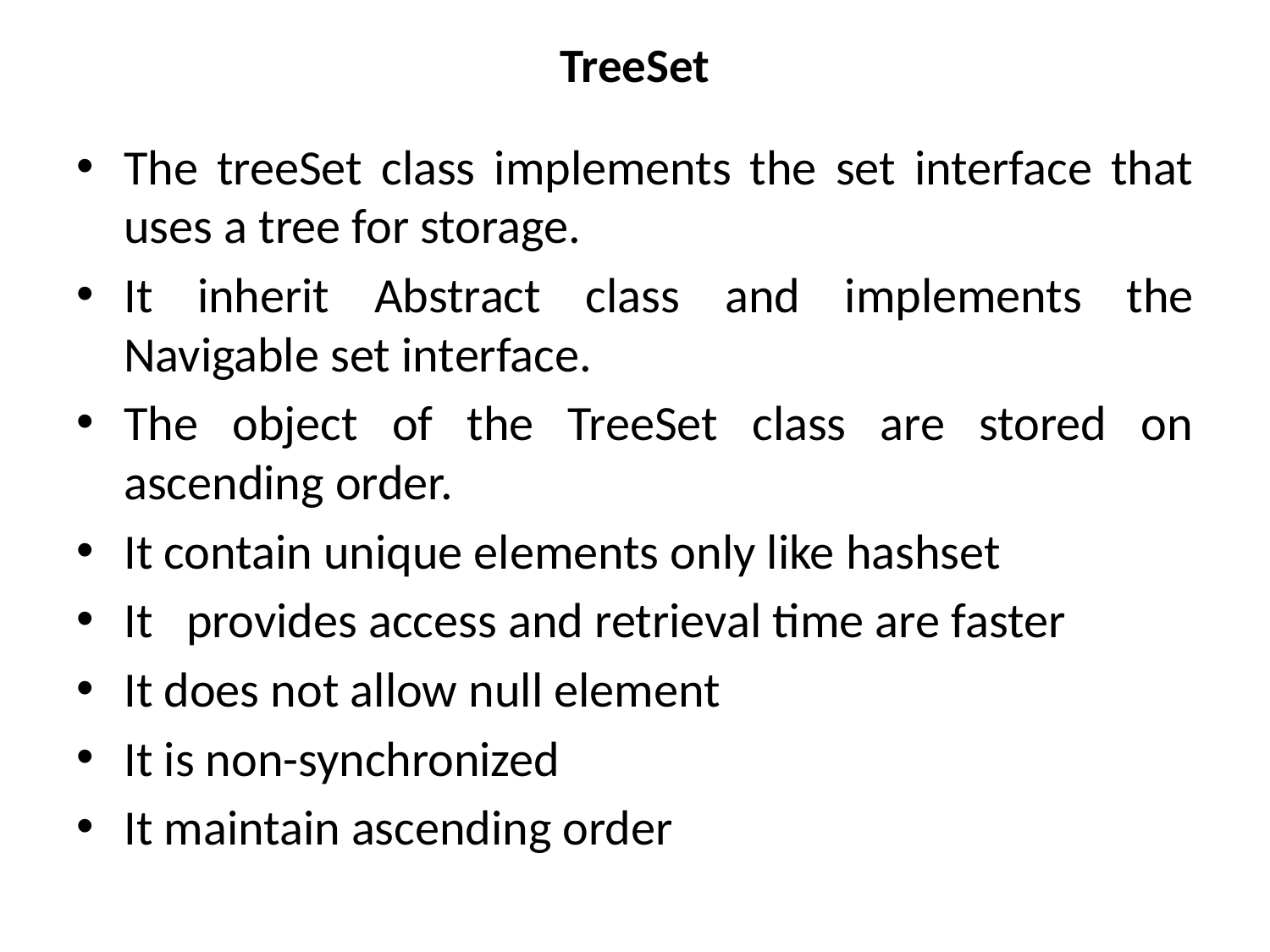

# TreeSet
The treeSet class implements the set interface that uses a tree for storage.
It inherit Abstract class and implements the Navigable set interface.
The object of the TreeSet class are stored on ascending order.
It contain unique elements only like hashset
It   provides access and retrieval time are faster
It does not allow null element
It is non-synchronized
It maintain ascending order